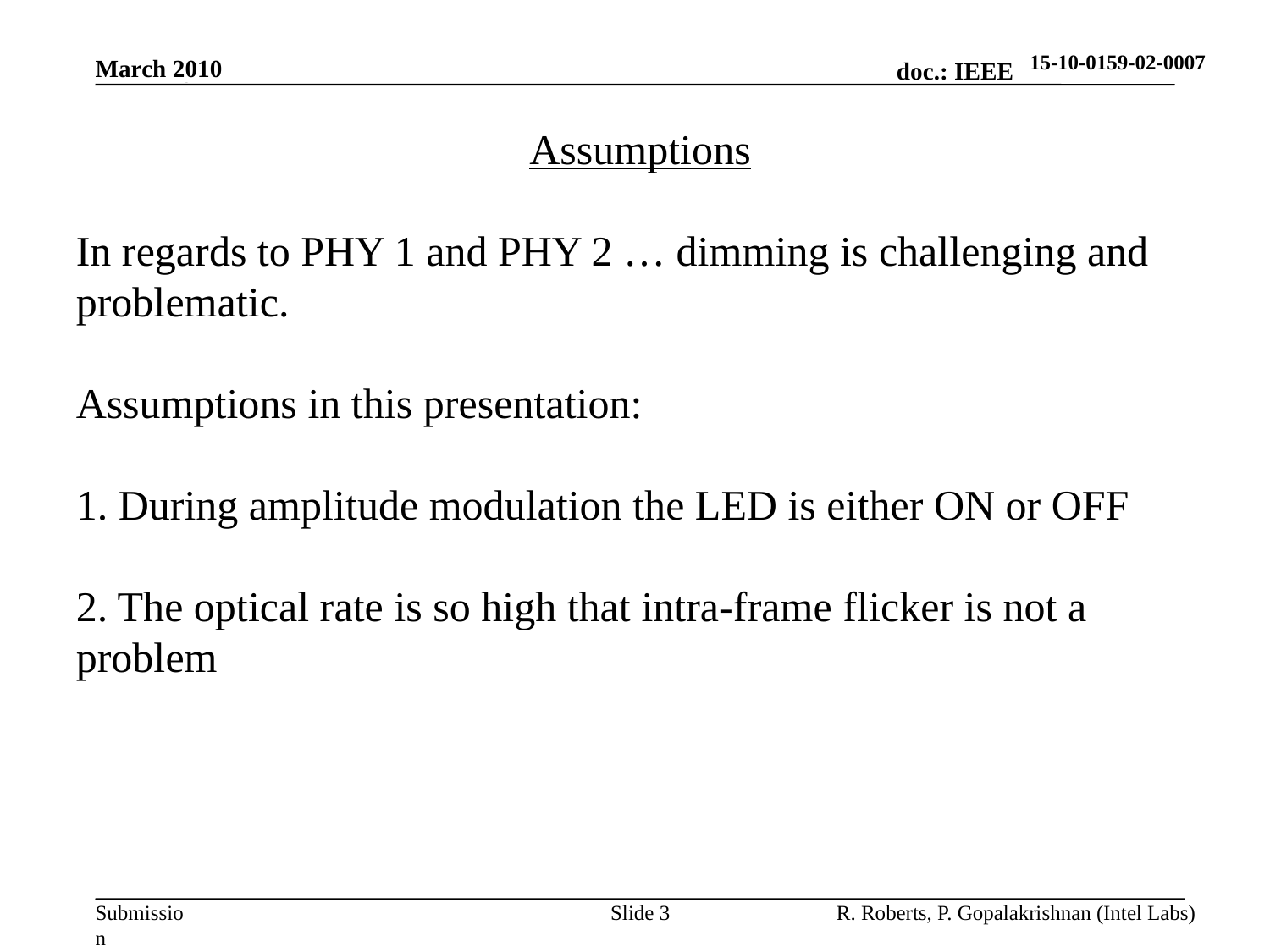

<month year>
March 2010
Assumptions

In regards to PHY 1 and PHY 2 … dimming is challenging and problematic.

Assumptions in this presentation:

1. During amplitude modulation the LED is either ON or OFF

2. The optical rate is so high that intra-frame flicker is not a problem
Slide 3
R. Roberts, P. Gopalakrishnan (Intel Labs)